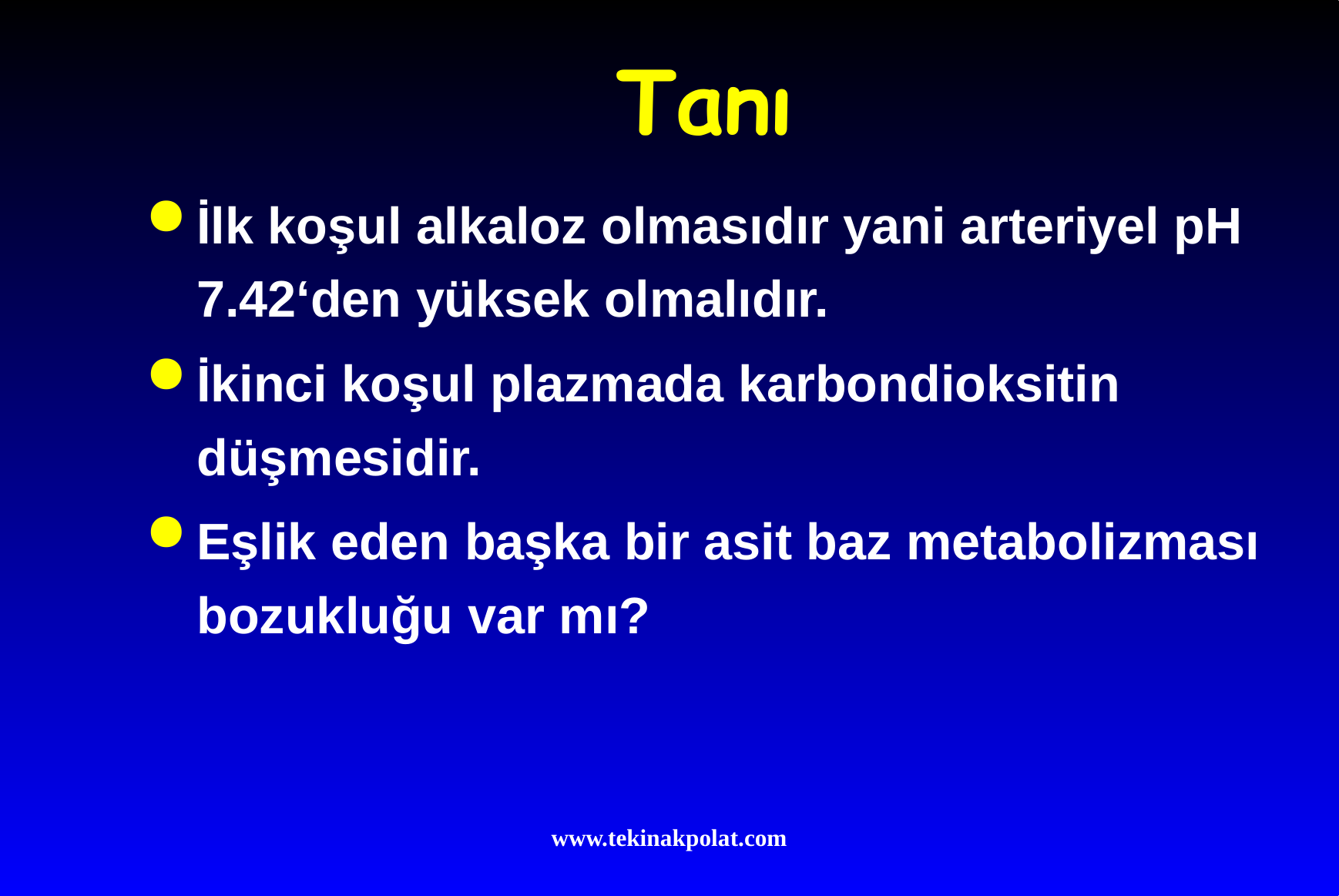

# Tanı
İlk koşul alkaloz olmasıdır yani arteriyel pH 7.42‘den yüksek olmalıdır.
İkinci koşul plazmada karbondioksitin düşmesidir.
Eşlik eden başka bir asit baz metabolizması bozukluğu var mı?
www.tekinakpolat.com